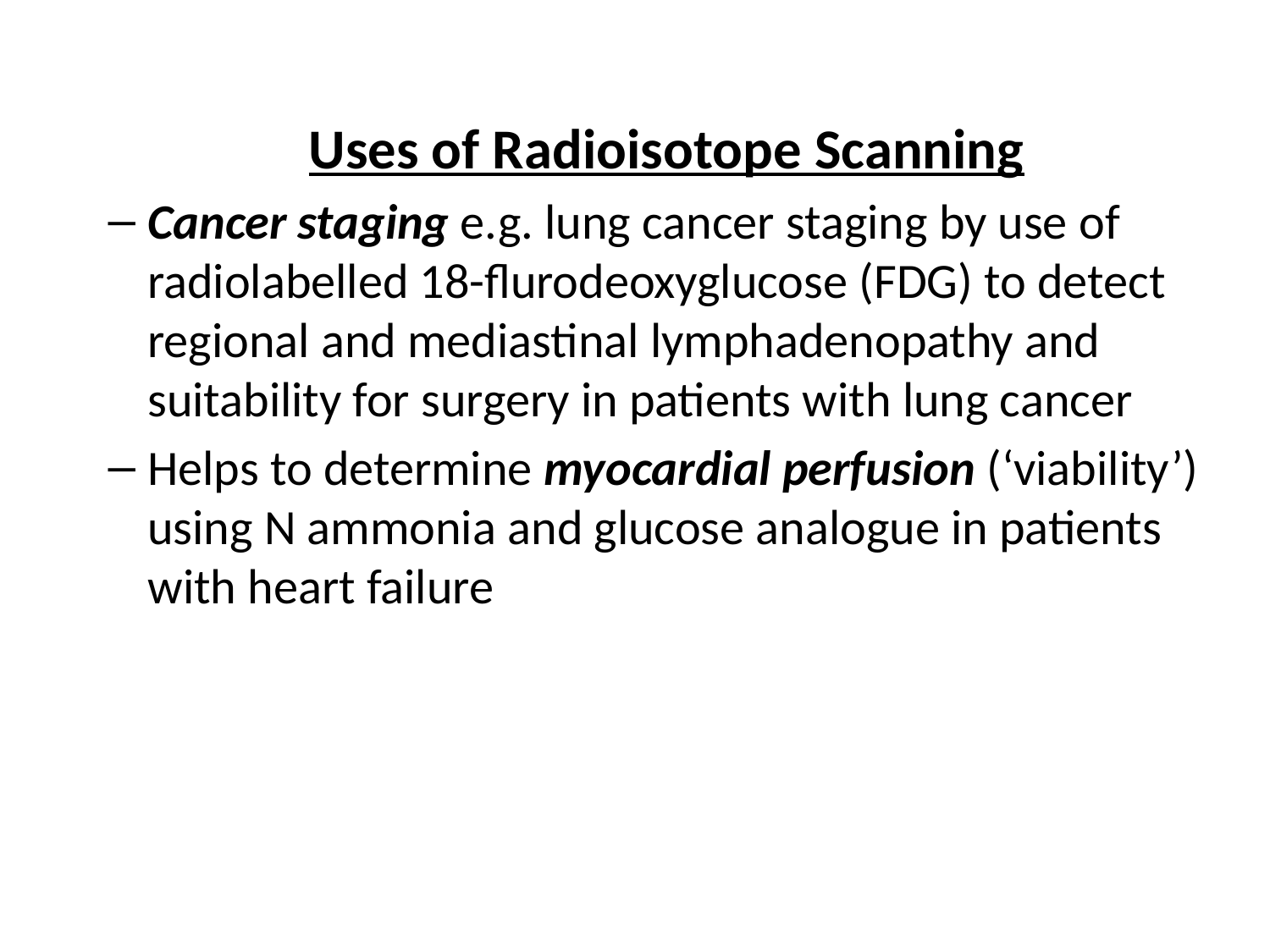

Uses of Radioisotope Scanning
Cancer staging e.g. lung cancer staging by use of radiolabelled 18-flurodeoxyglucose (FDG) to detect regional and mediastinal lymphadenopathy and suitability for surgery in patients with lung cancer
Helps to determine myocardial perfusion (‘viability’) using N ammonia and glucose analogue in patients with heart failure